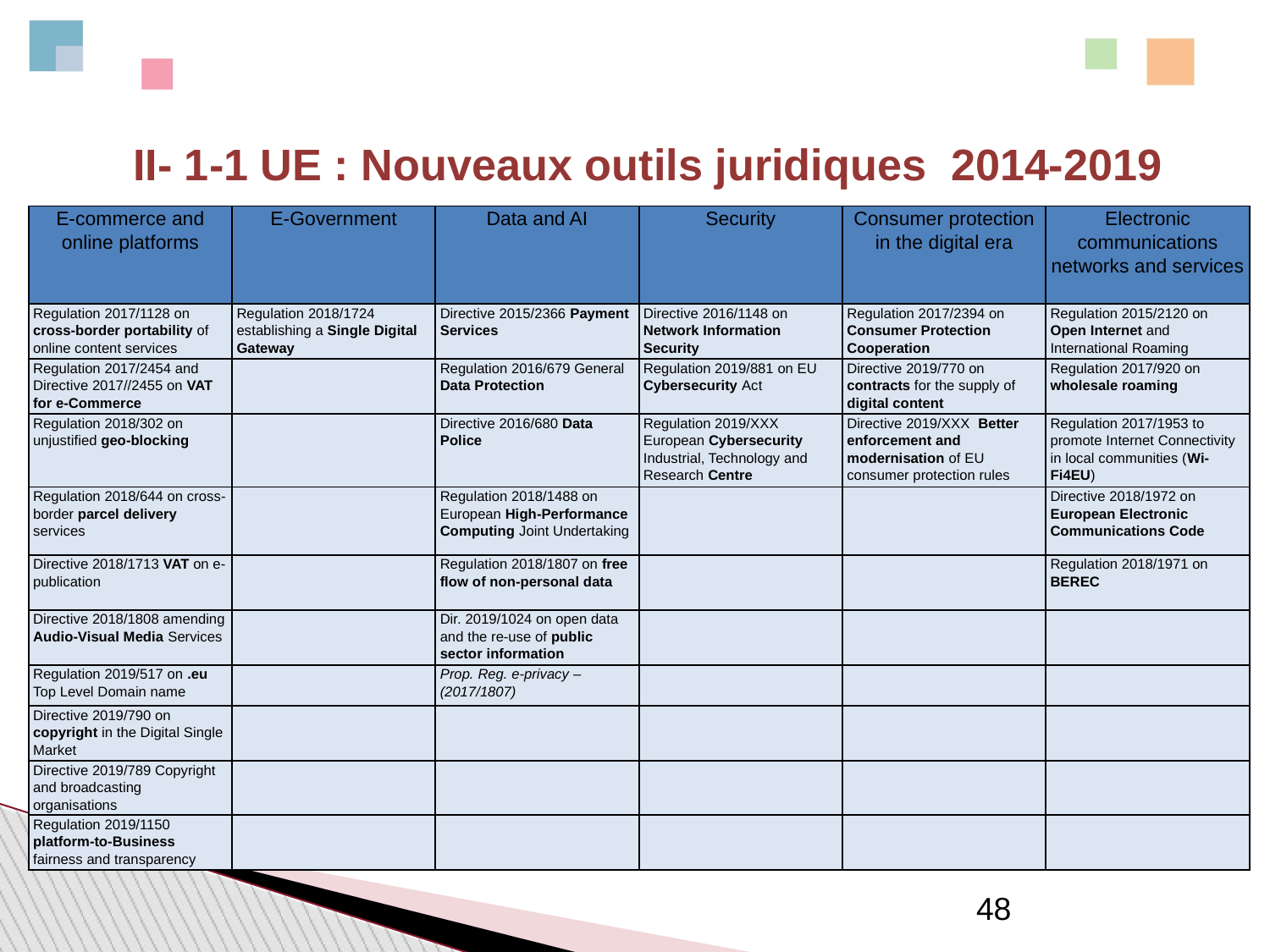

# II- 1-1 UE : Nouveaux outils juridiques  2014-2019
| E-commerce and online platforms | E-Government | Data and AI | Security | Consumer protection in the digital era | Electronic communications networks and services |
| --- | --- | --- | --- | --- | --- |
| Regulation 2017/1128 on cross-border portability of online content services | Regulation 2018/1724 establishing a Single Digital Gateway | Directive 2015/2366 Payment Services | Directive 2016/1148 on Network Information Security | Regulation 2017/2394 on Consumer Protection Cooperation | Regulation 2015/2120 on Open Internet and International Roaming |
| Regulation 2017/2454 and Directive 2017//2455 on VAT for e-Commerce |  | Regulation 2016/679 General Data Protection | Regulation 2019/881 on EU Cybersecurity Act | Directive 2019/770 on contracts for the supply of digital content | Regulation 2017/920 on wholesale roaming |
| Regulation 2018/302 on unjustified geo-blocking |  | Directive 2016/680 Data Police | Regulation 2019/XXX European Cybersecurity Industrial, Technology and Research Centre | Directive 2019/XXX Better enforcement and modernisation of EU consumer protection rules | Regulation 2017/1953 to promote Internet Connectivity in local communities (Wi-Fi4EU) |
| Regulation 2018/644 on cross-border parcel delivery services |  | Regulation 2018/1488 on European High-Performance Computing Joint Undertaking |  |  | Directive 2018/1972 on European Electronic Communications Code |
| Directive 2018/1713 VAT on e-publication |  | Regulation 2018/1807 on free flow of non-personal data |  |  | Regulation 2018/1971 on BEREC |
| Directive 2018/1808 amending Audio-Visual Media Services |  | Dir. 2019/1024 on open data and the re-use of public sector information |  |  |  |
| Regulation 2019/517 on .eu Top Level Domain name |  | Prop. Reg. e-privacy –(2017/1807) |  |  |  |
| Directive 2019/790 on copyright in the Digital Single Market |  |  |  |  |  |
| Directive 2019/789 Copyright and broadcasting organisations |  |  |  |  |  |
| Regulation 2019/1150 platform-to-Business fairness and transparency |  |  |  |  |  |
48